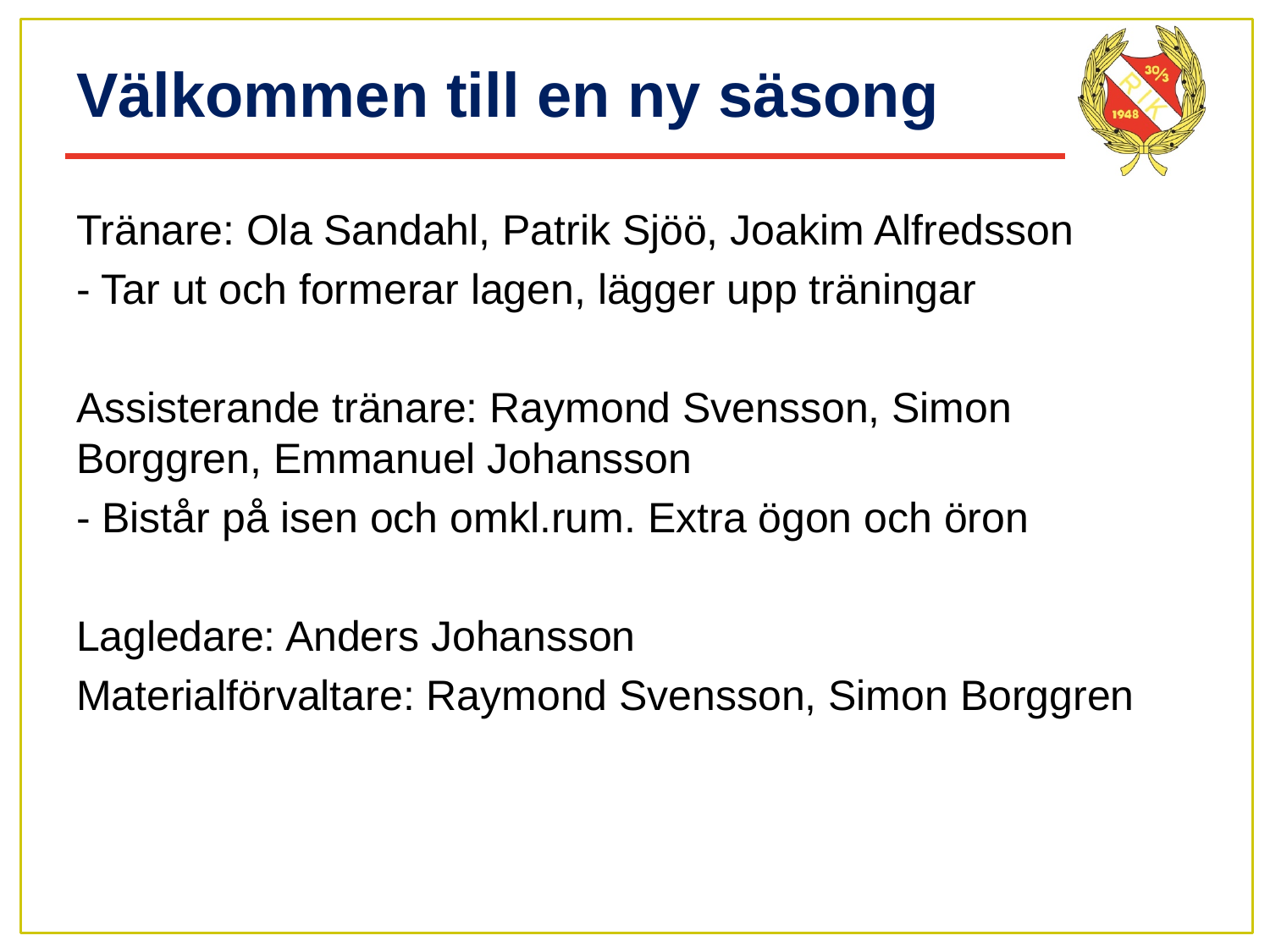

# Välkommen till en ny säsong
Tränare: Ola Sandahl, Patrik Sjöö, Joakim Alfredsson
- Tar ut och formerar lagen, lägger upp träningar

Assisterande tränare: Raymond Svensson, Simon Borggren, Emmanuel Johansson
- Bistår på isen och omkl.rum. Extra ögon och öron

Lagledare: Anders Johansson
Materialförvaltare: Raymond Svensson, Simon Borggren